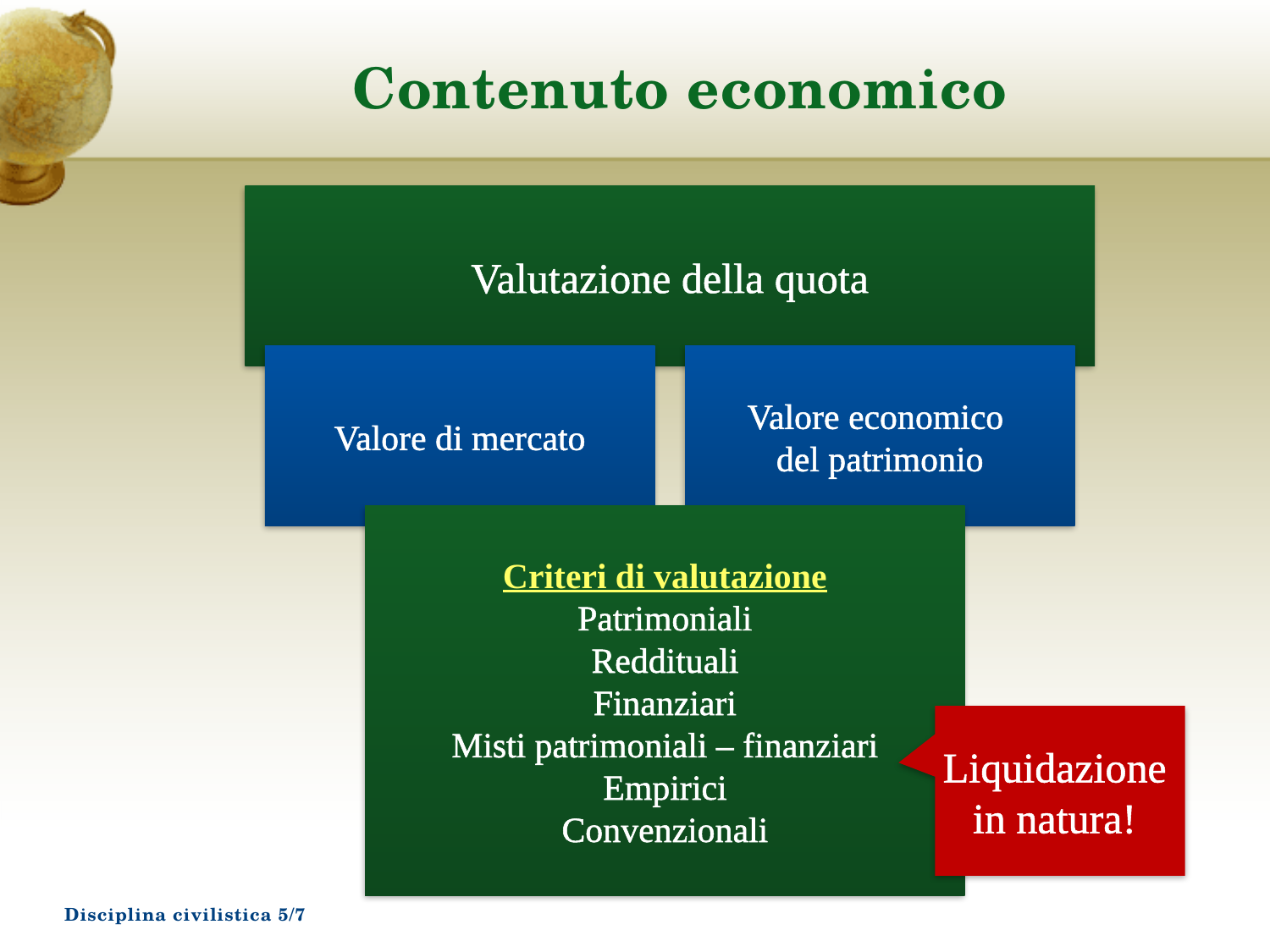

# Contenuto economico
Valutazione della quota
Valore di mercato
Valore economico
del patrimonio
Criteri di valutazione
Patrimoniali
Reddituali
Finanziari
Misti patrimoniali – finanziari
Empirici
Convenzionali
Liquidazione
in natura!
Disciplina civilistica 5/7